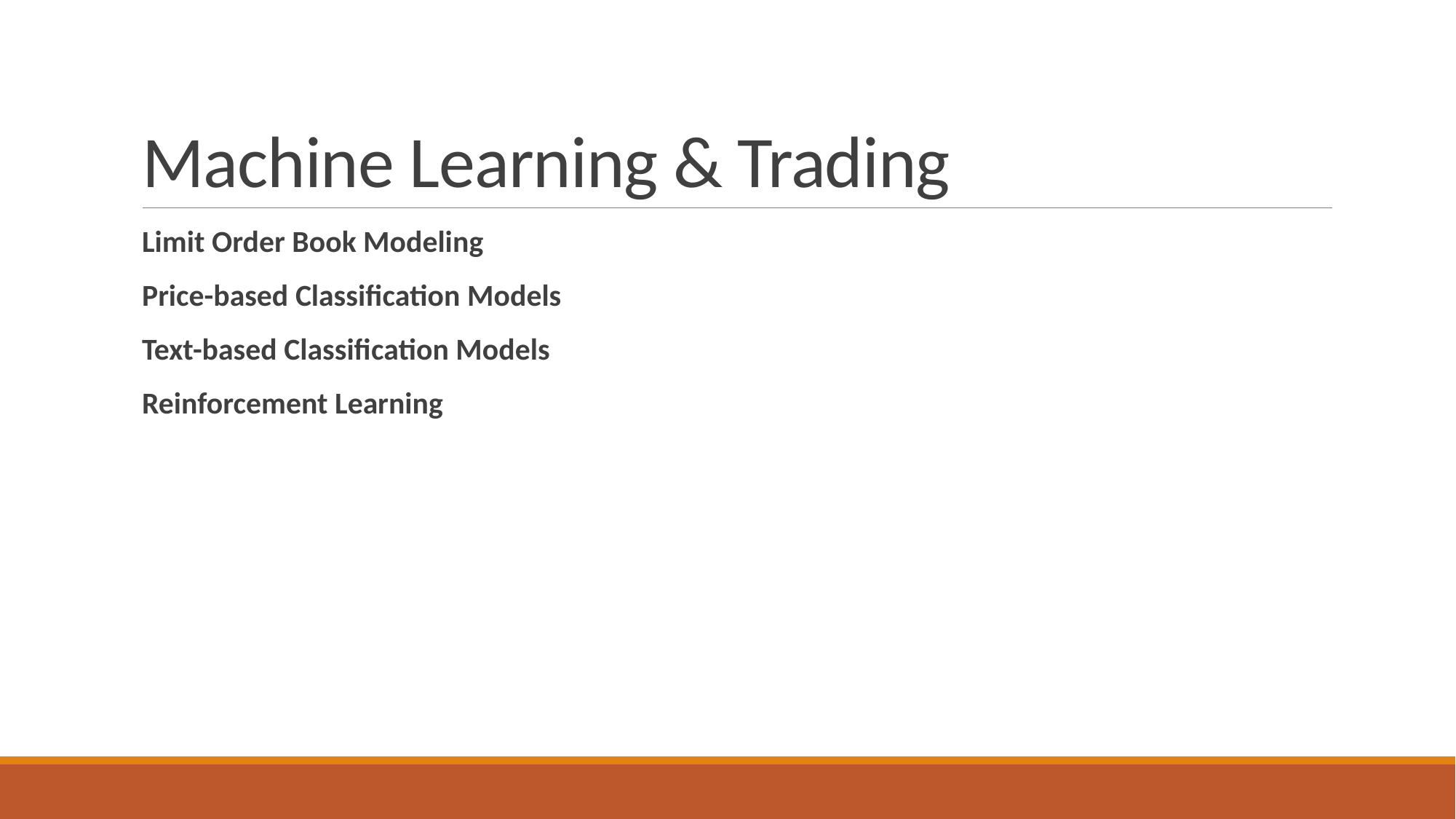

# Machine Learning & Trading
Limit Order Book Modeling
Price-based Classification Models
Text-based Classification Models
Reinforcement Learning